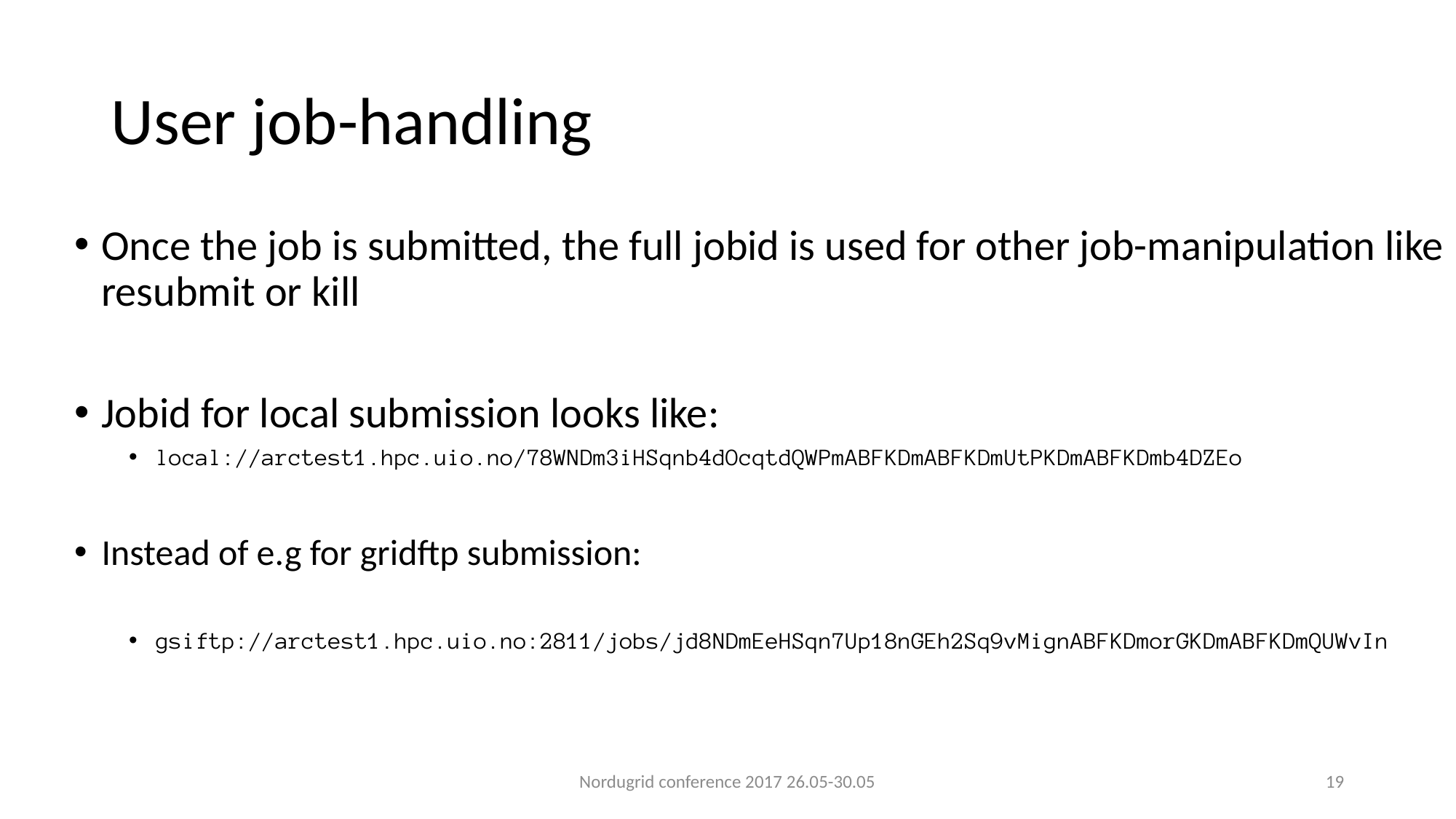

# User job-handling
Once the job is submitted, the full jobid is used for other job-manipulation like resubmit or kill

Jobid for local submission looks like:
local://arctest1.hpc.uio.no/78WNDm3iHSqnb4dOcqtdQWPmABFKDmABFKDmUtPKDmABFKDmb4DZEo

Instead of e.g for gridftp submission:

gsiftp://arctest1.hpc.uio.no:2811/jobs/jd8NDmEeHSqn7Up18nGEh2Sq9vMignABFKDmorGKDmABFKDmQUWvIn
Nordugrid conference 2017 26.05-30.05
19